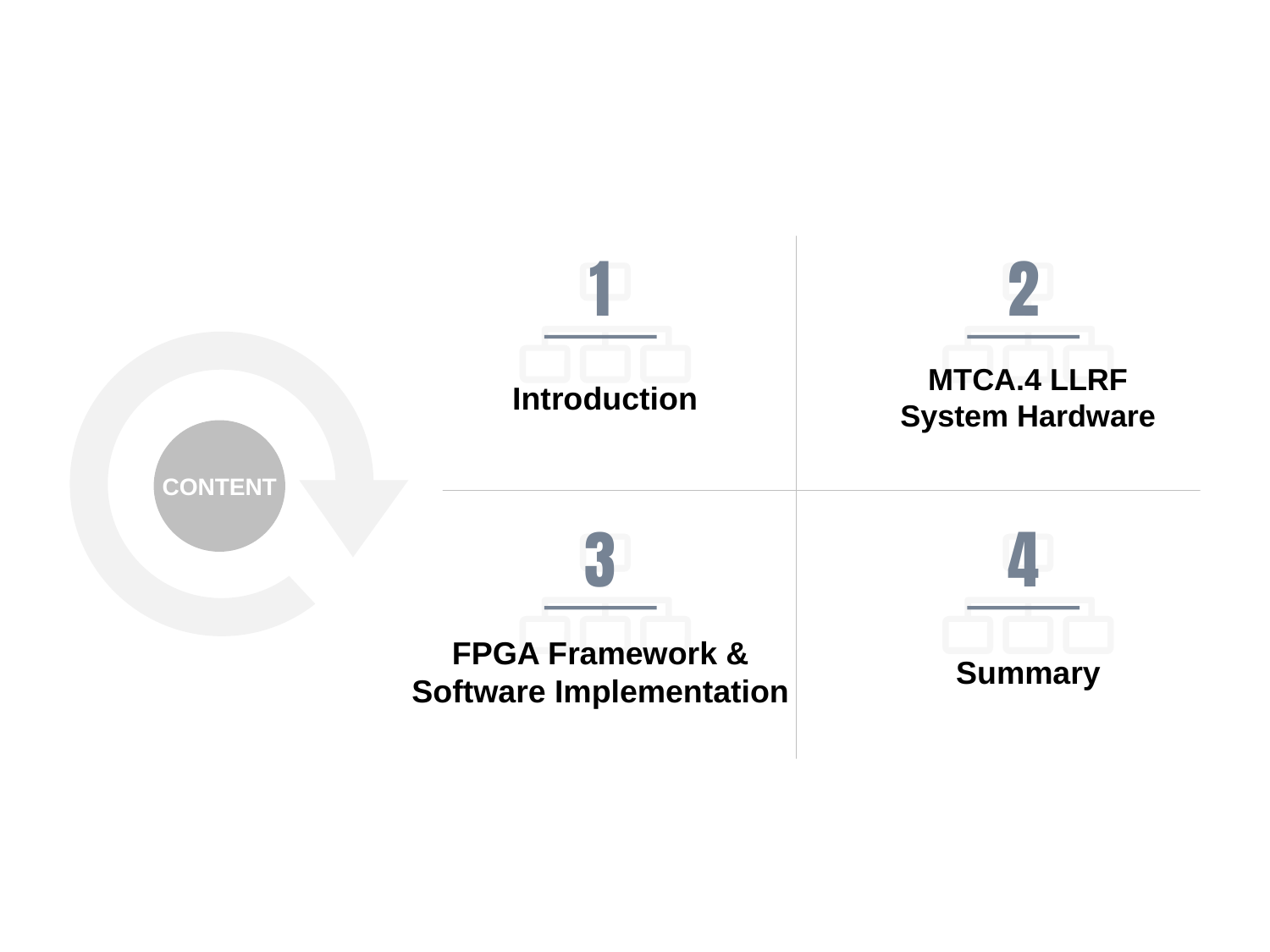

1

Introduction
2

CONTENT
3

4

MTCA.4 LLRF
System Hardware
FPGA Framework & Software Implementation
Summary